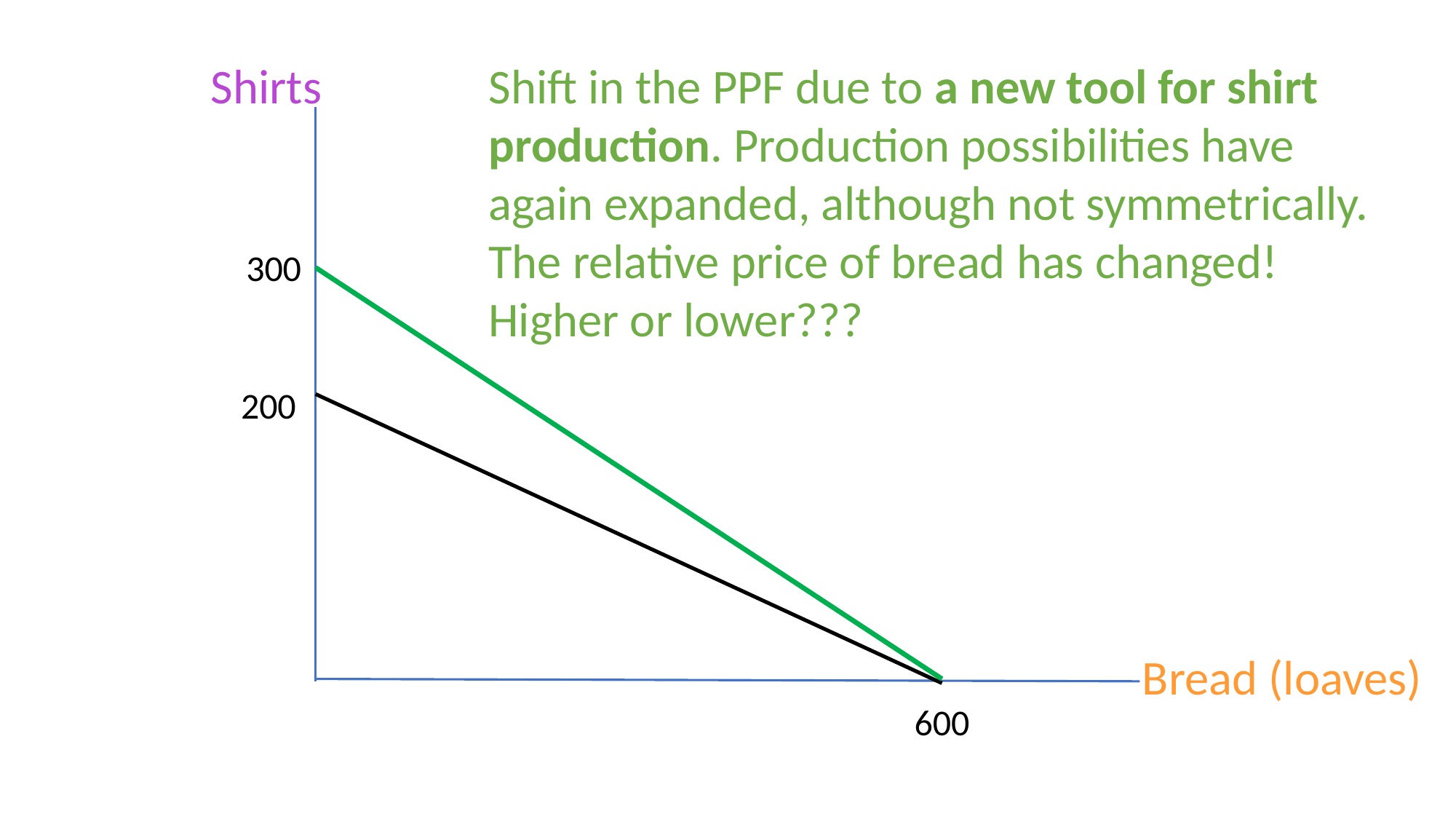

Shirts
Shift in the PPF due to a new tool for shirt production. Production possibilities have again expanded, although not symmetrically. The relative price of bread has changed!
Higher or lower???

300
200
  Bread (loaves)
600